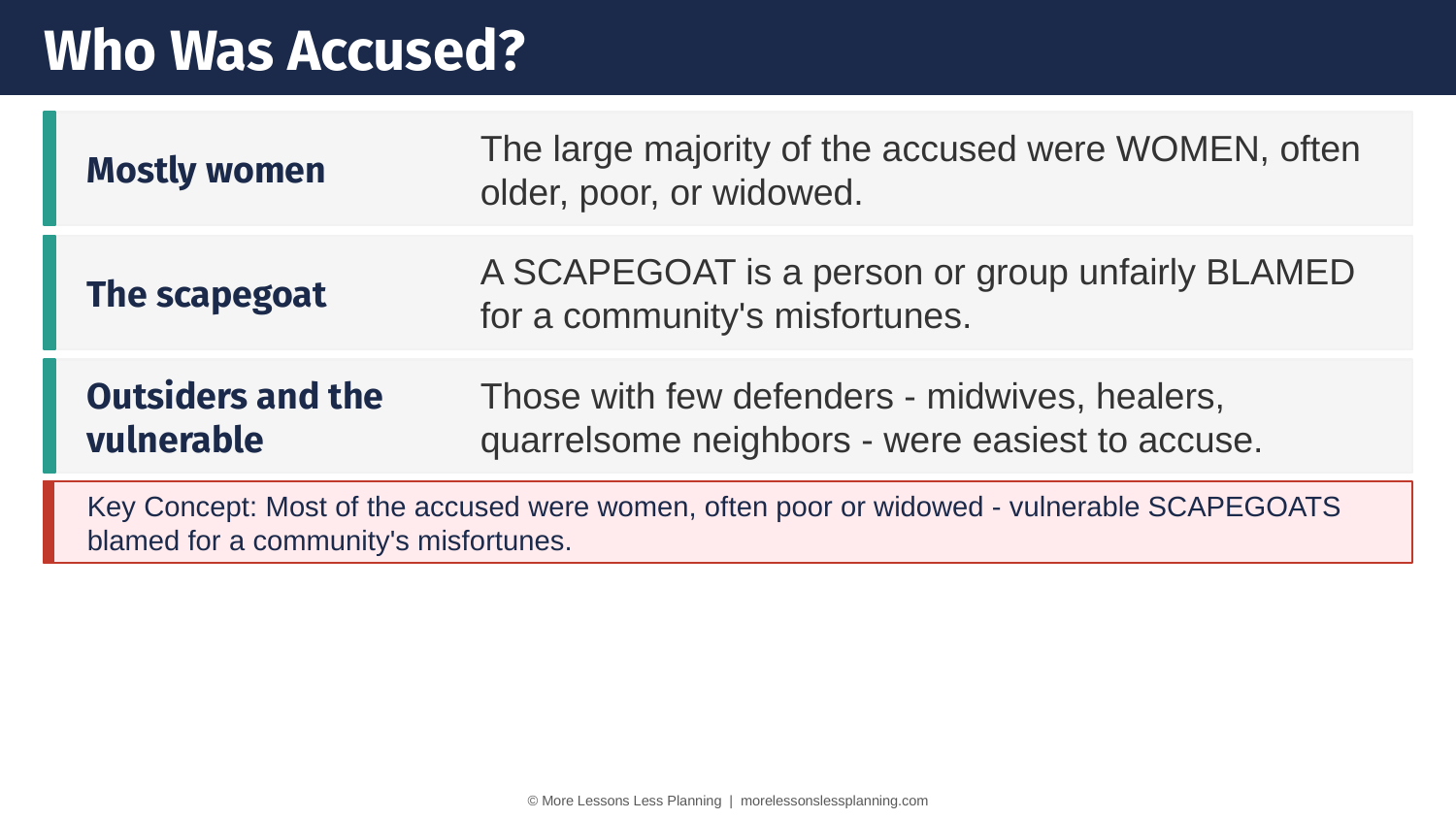

Who Was Accused?

Mostly women
The large majority of the accused were WOMEN, often older, poor, or widowed.

The scapegoat
A SCAPEGOAT is a person or group unfairly BLAMED for a community's misfortunes.

Outsiders and the vulnerable
Those with few defenders - midwives, healers, quarrelsome neighbors - were easiest to accuse.

Key Concept: Most of the accused were women, often poor or widowed - vulnerable SCAPEGOATS blamed for a community's misfortunes.
© More Lessons Less Planning  |  morelessonslessplanning.com